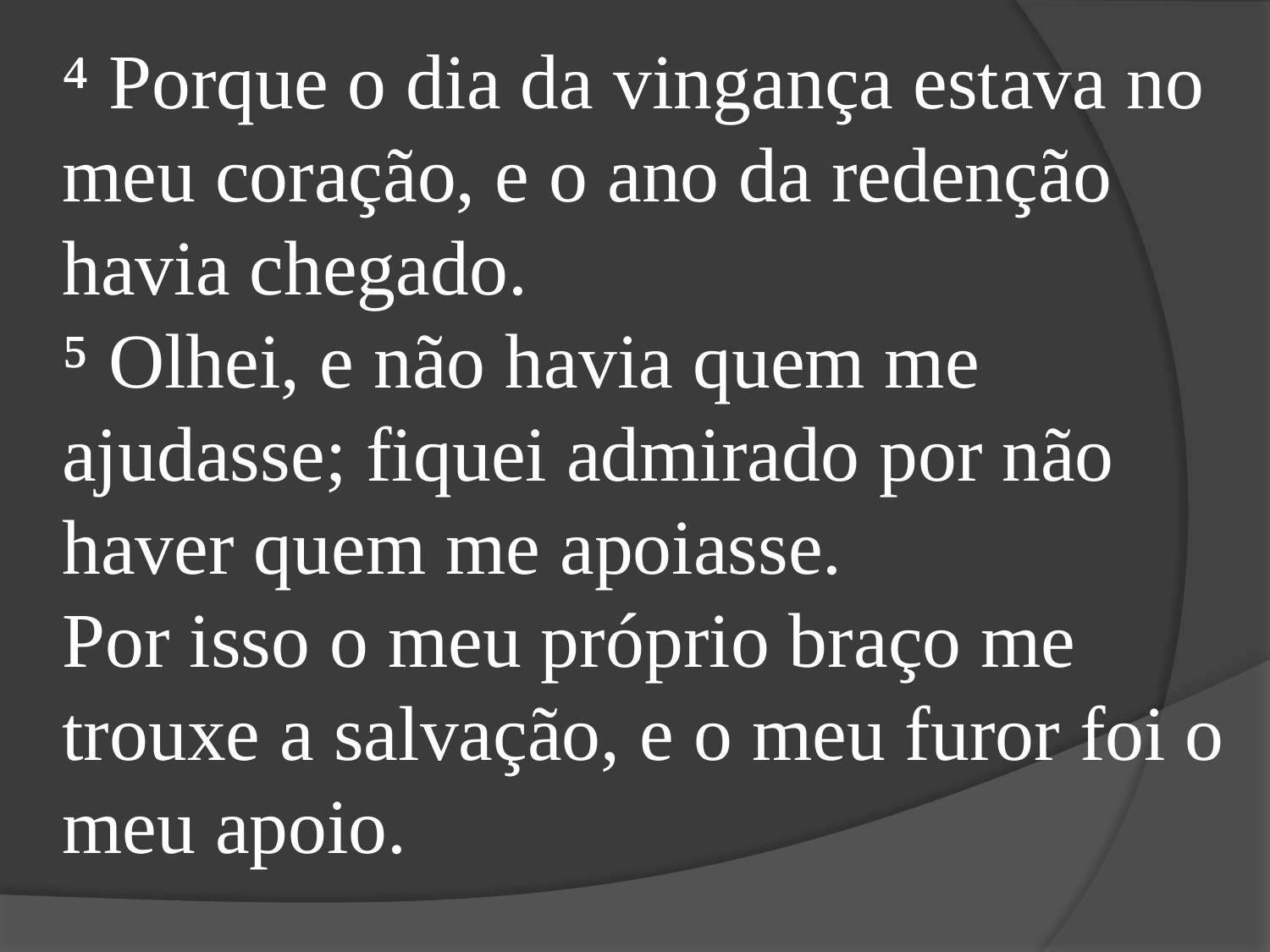

⁴ Porque o dia da vingança estava no meu coração, e o ano da redenção
havia chegado.
⁵ Olhei, e não havia quem me ajudasse; fiquei admirado por não haver quem me apoiasse.
Por isso o meu próprio braço me trouxe a salvação, e o meu furor foi o meu apoio.